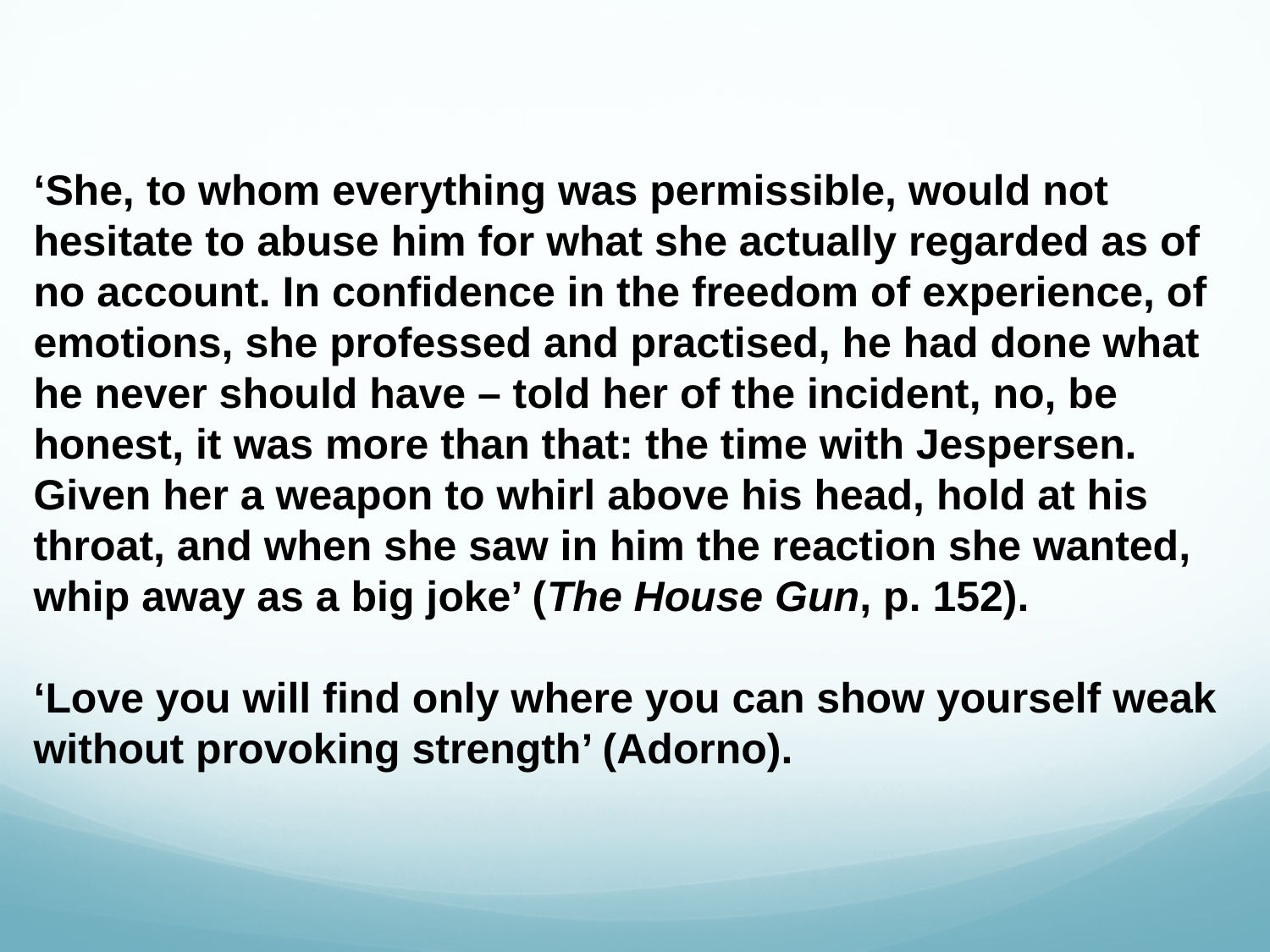

‘She, to whom everything was permissible, would not hesitate to abuse him for what she actually regarded as of no account. In confidence in the freedom of experience, of emotions, she professed and practised, he had done what he never should have – told her of the incident, no, be honest, it was more than that: the time with Jespersen. Given her a weapon to whirl above his head, hold at his throat, and when she saw in him the reaction she wanted, whip away as a big joke’ (The House Gun, p. 152).

‘Love you will find only where you can show yourself weak without provoking strength’ (Adorno).